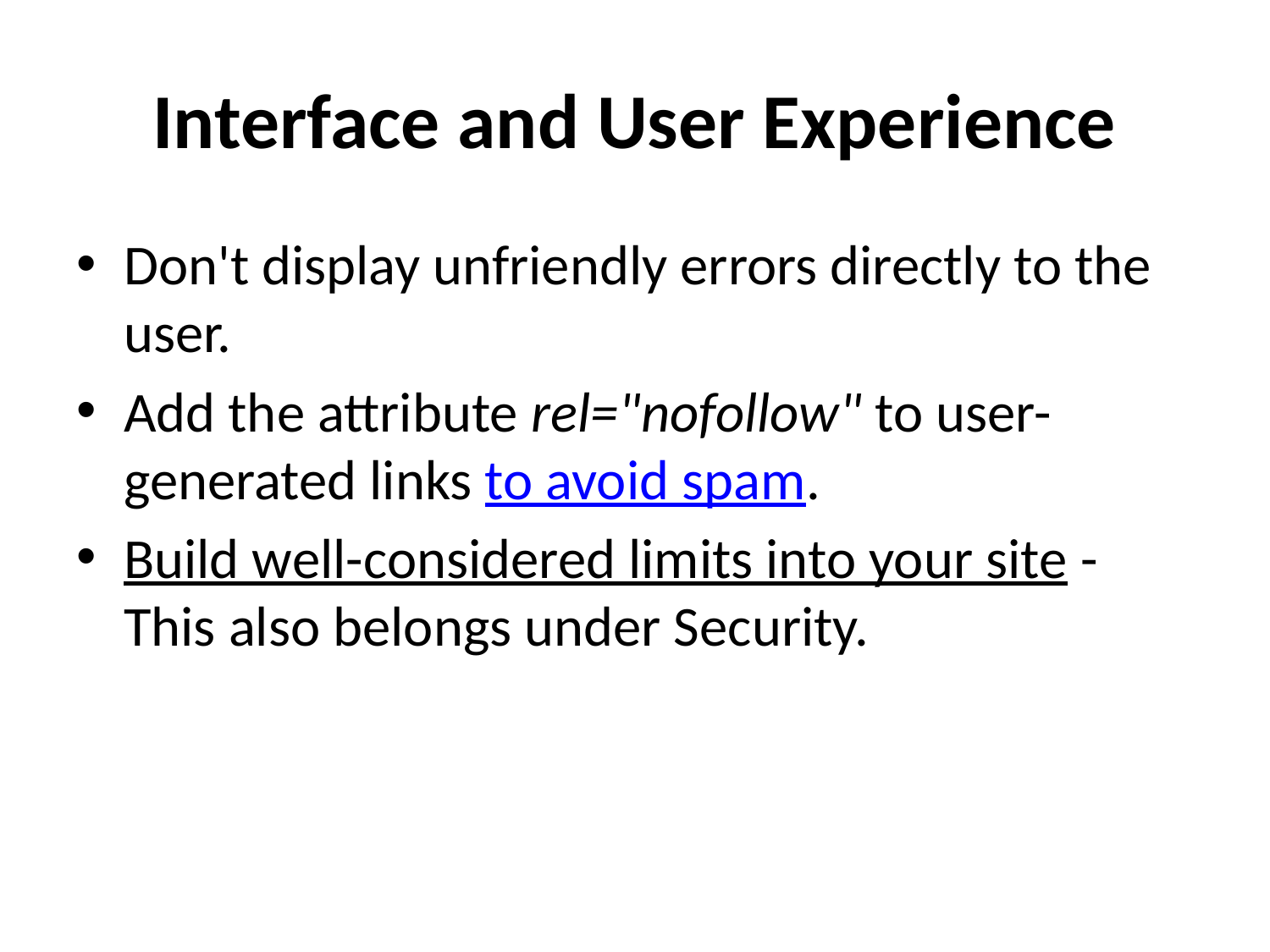

# Interface and User Experience
Don't display unfriendly errors directly to the user.
Add the attribute rel="nofollow" to user-generated links to avoid spam.
Build well-considered limits into your site -  This also belongs under Security.